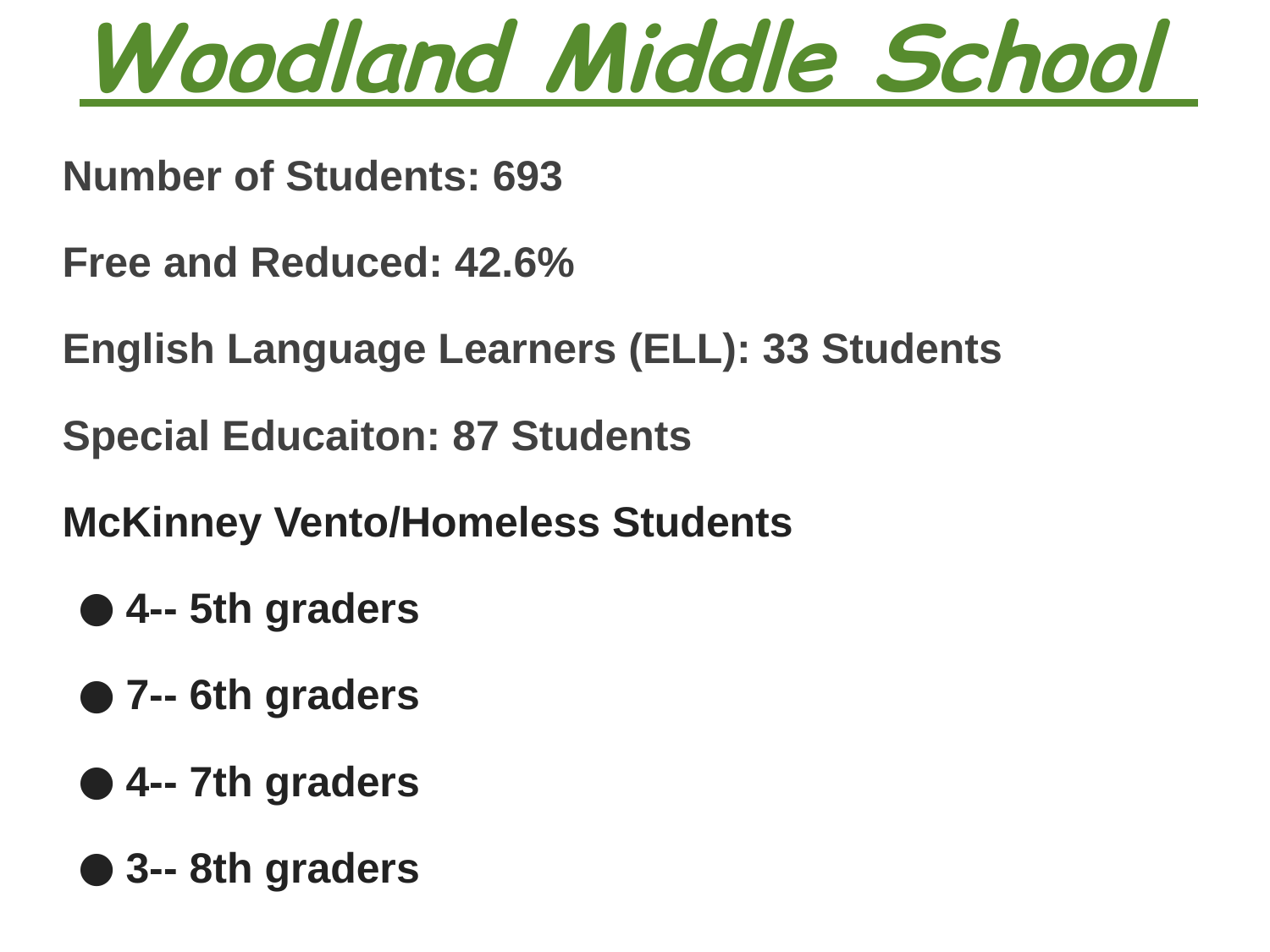

# Woodland Middle School

Number of Students: 693
Free and Reduced: 42.6%
English Language Learners (ELL): 33 Students
Special Educaiton: 87 Students
McKinney Vento/Homeless Students
4-- 5th graders
7-- 6th graders
4-- 7th graders
3-- 8th graders